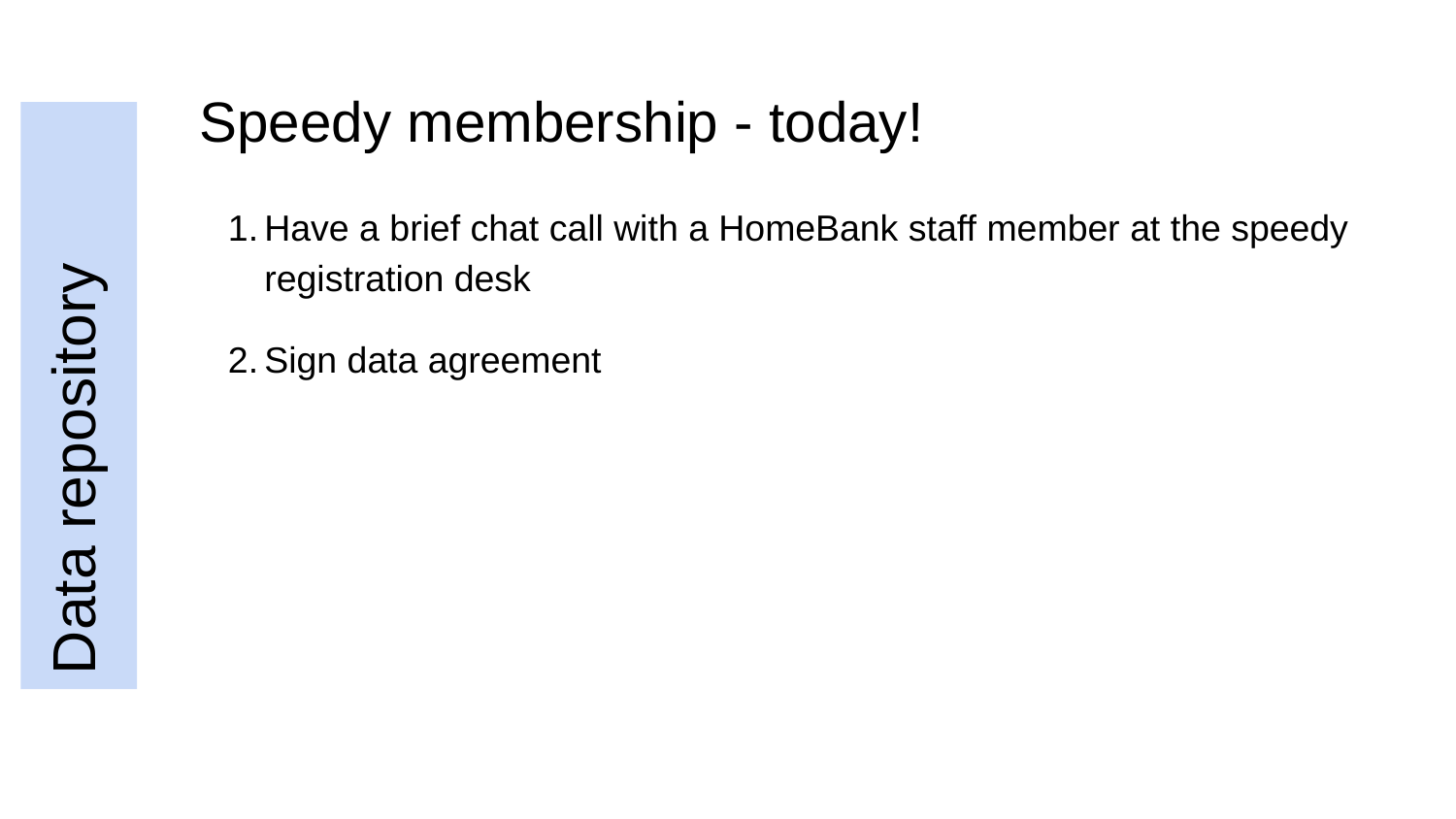

# Speedy membership - today!
Have a brief chat call with a HomeBank staff member at the speedy registration desk
Sign data agreement
Data repository